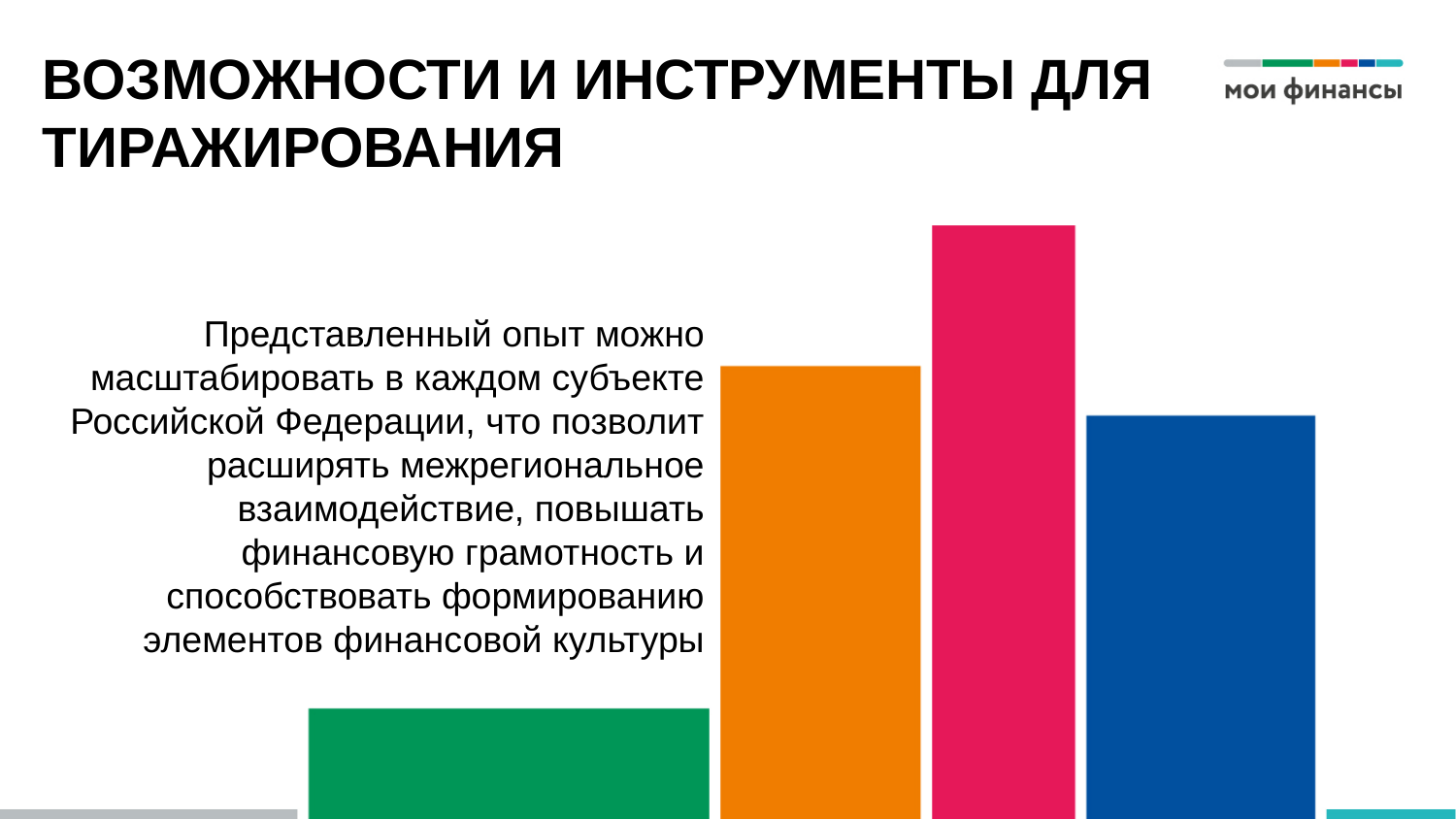

# ВОЗМОЖНОСТИ И ИНСТРУМЕНТЫ ДЛЯ ТИРАЖИРОВАНИЯ
Представленный опыт можно масштабировать в каждом субъекте Российской Федерации, что позволит расширять межрегиональное взаимодействие, повышать финансовую грамотность и способствовать формированию элементов финансовой культуры